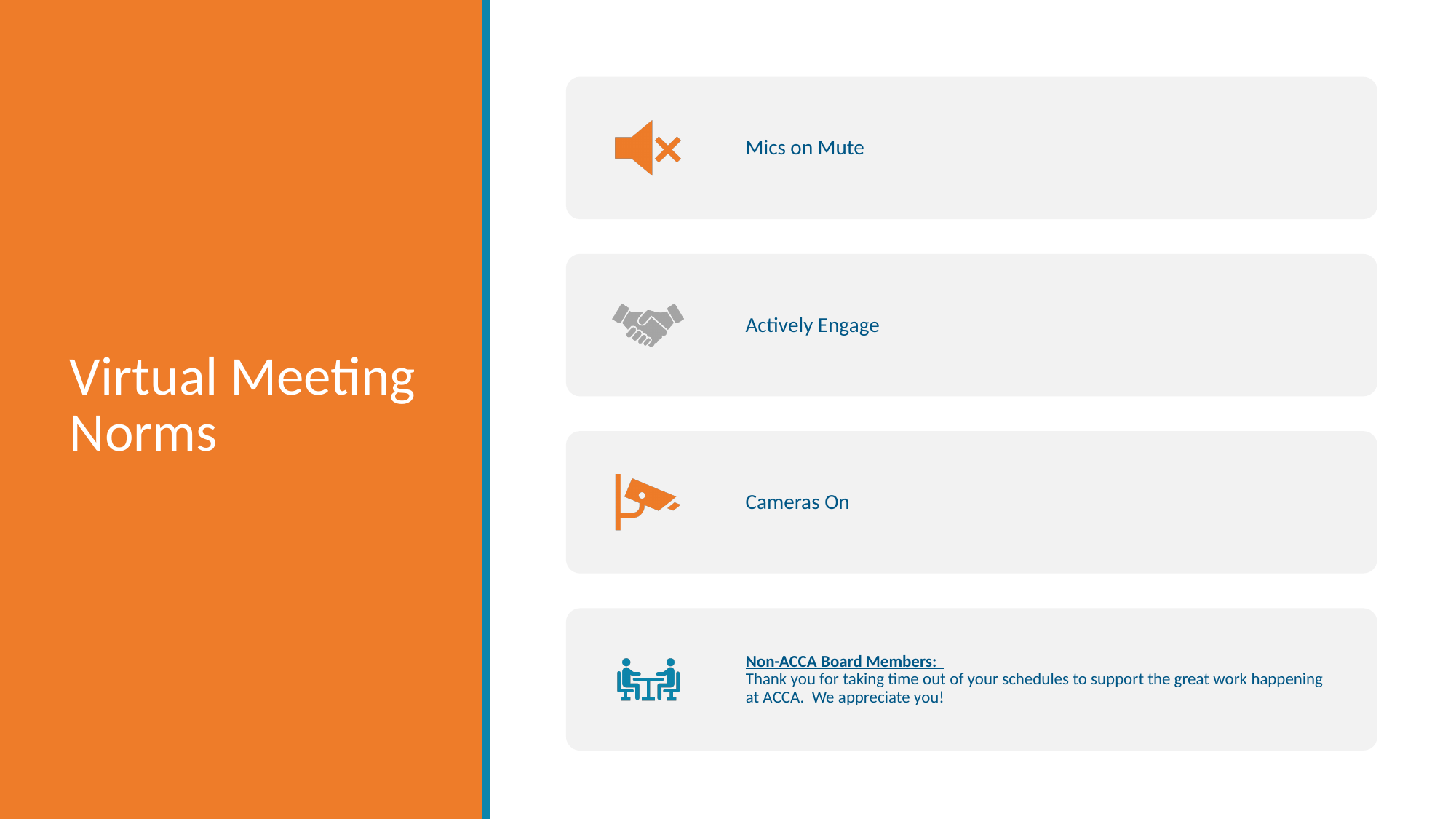

# Virtual Meeting Norms

Mics on Mute

Actively Engage

Cameras On

Non-ACCA Board Members:
Thank you for taking time out of your schedules to support the great work happening at ACCA.  We appreciate you!